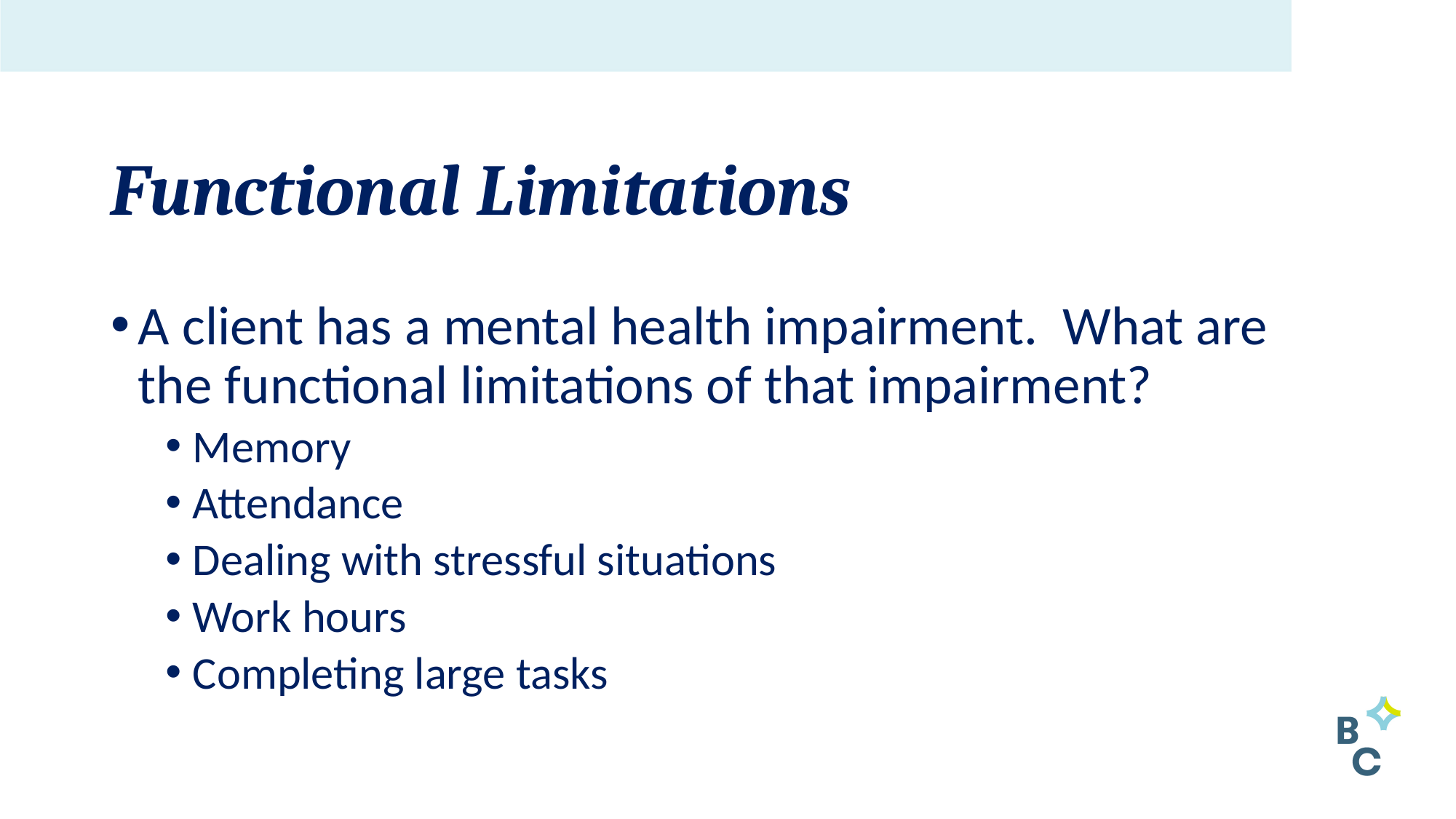

# Functional Limitations
A client has a mental health impairment.  What are the functional limitations of that impairment?
Memory
Attendance
Dealing with stressful situations
Work hours
Completing large tasks